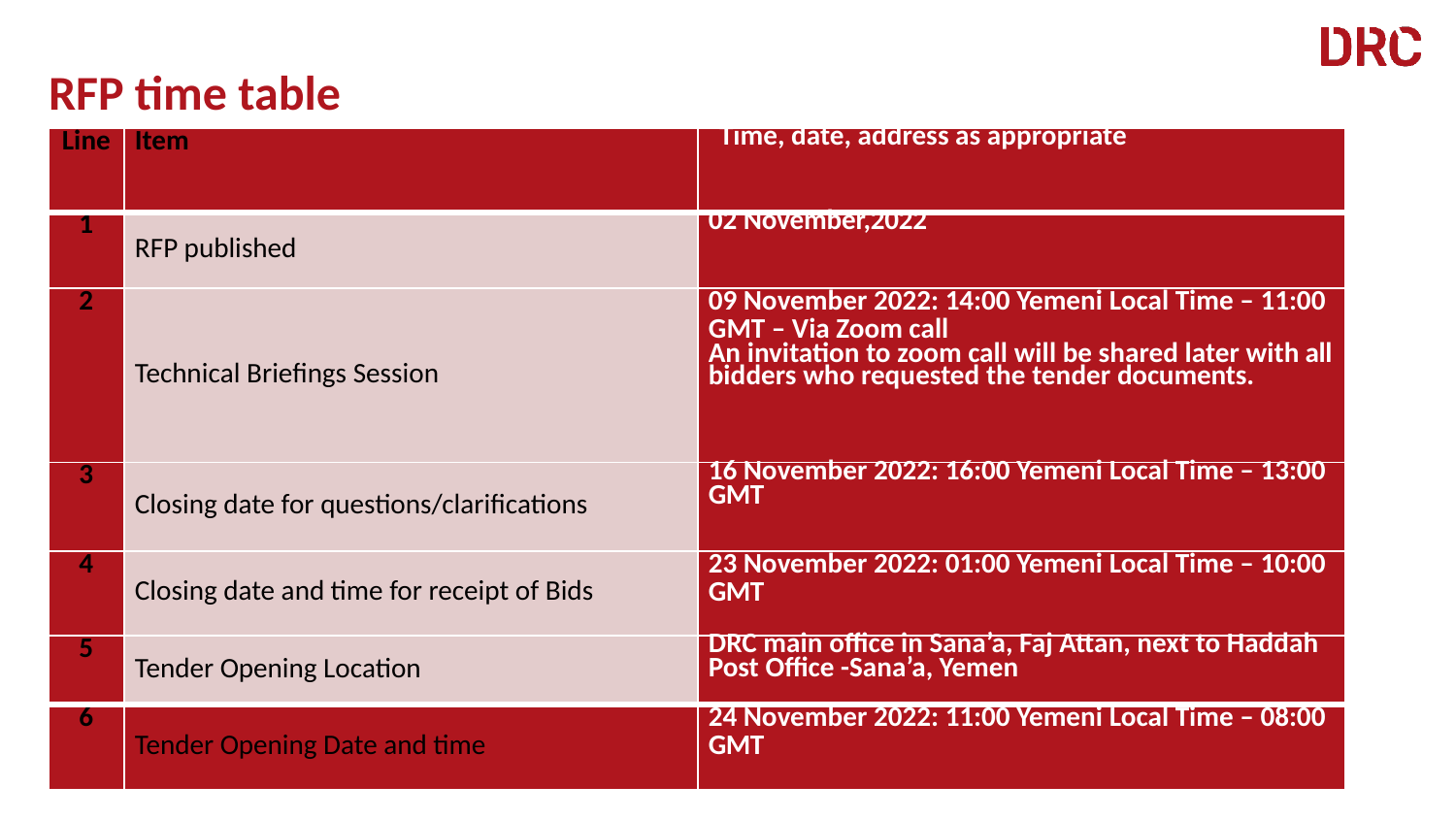

RFP time table
| Line | Item | Time, date, address as appropriate |
| --- | --- | --- |
| 1 | RFP published | 02 November,2022 |
| 2 | Technical Briefings Session | 09 November 2022: 14:00 Yemeni Local Time – 11:00 GMT – Via Zoom call An invitation to zoom call will be shared later with all bidders who requested the tender documents. |
| 3 | Closing date for questions/clarifications | 16 November 2022: 16:00 Yemeni Local Time – 13:00 GMT |
| 4 | Closing date and time for receipt of Bids | 23 November 2022: 01:00 Yemeni Local Time – 10:00 GMT |
| 5 | Tender Opening Location | DRC main office in Sana’a, Faj Attan, next to Haddah Post Office -Sana’a, Yemen |
| 6 | Tender Opening Date and time | 24 November 2022: 11:00 Yemeni Local Time – 08:00 GMT |